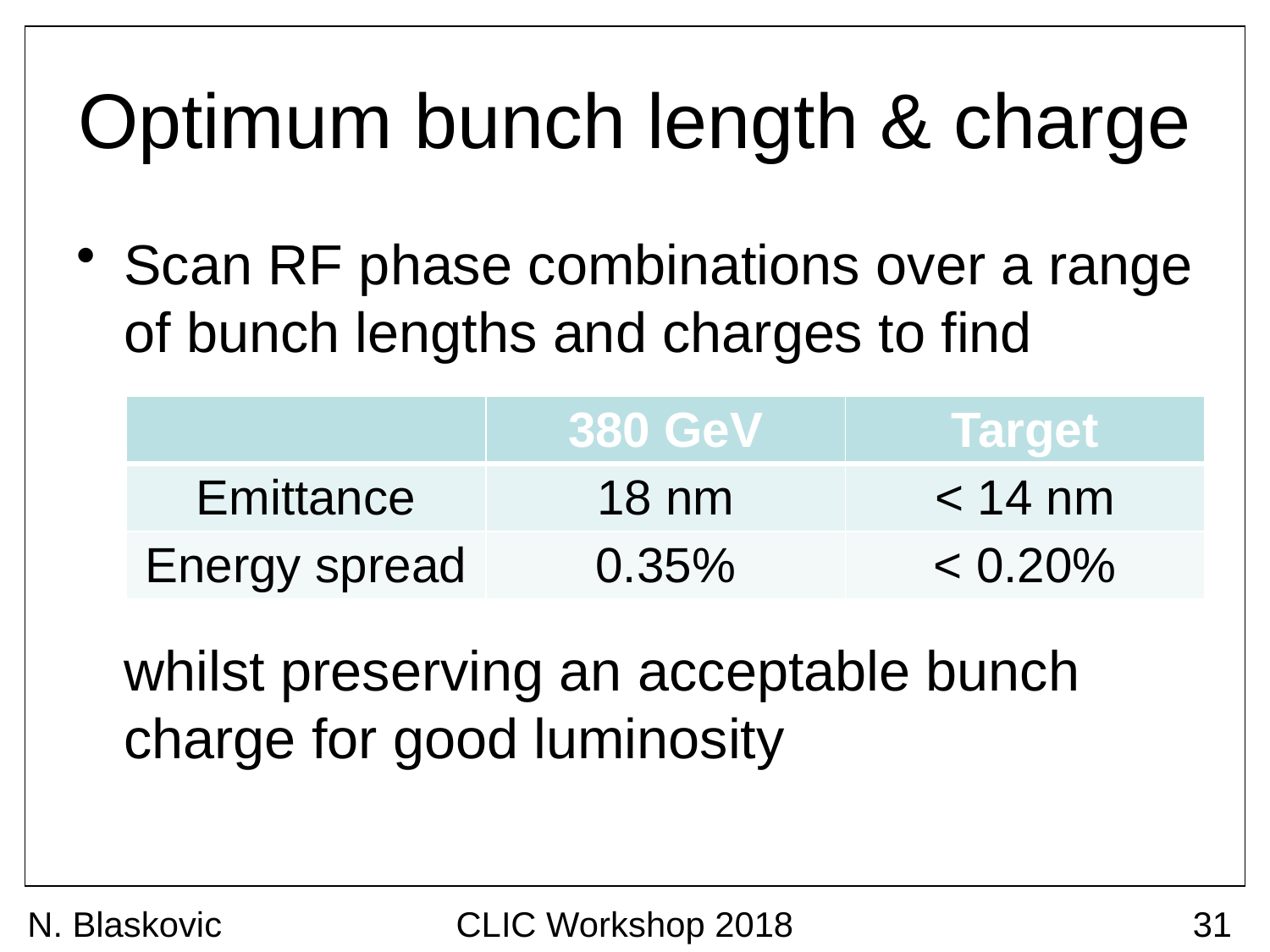

# Optimum bunch length & charge
Scan RF phase combinations over a range of bunch lengths and charges to find
whilst preserving an acceptable bunch charge for good luminosity
|  | 380 GeV | Target |
| --- | --- | --- |
| Emittance | 18 nm | < 14 nm |
| Energy spread | 0.35% | < 0.20% |
N. Blaskovic
CLIC Workshop 2018
31